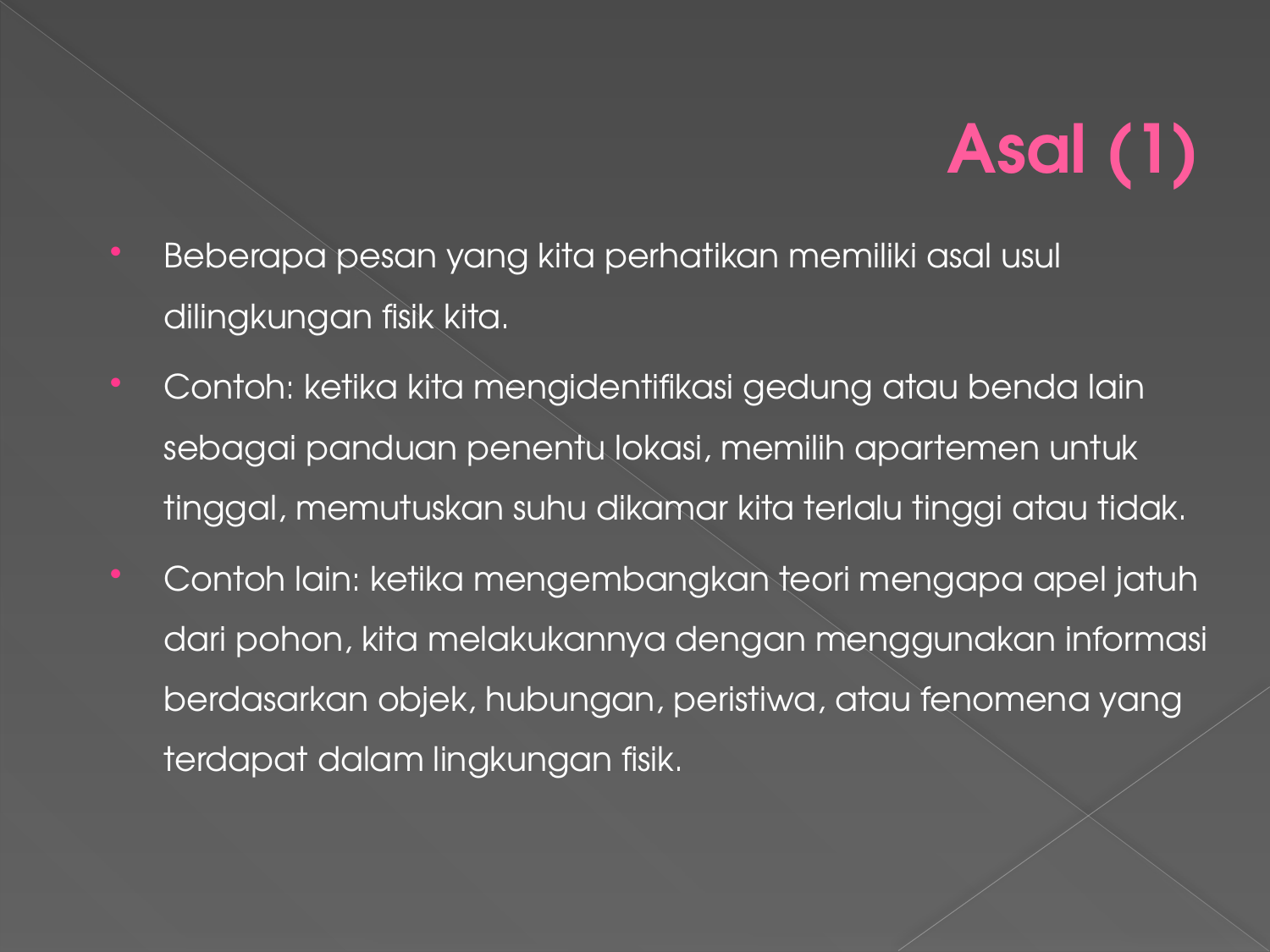

# Asal (1)
Beberapa pesan yang kita perhatikan memiliki asal usul dilingkungan fisik kita.
Contoh: ketika kita mengidentifikasi gedung atau benda lain sebagai panduan penentu lokasi, memilih apartemen untuk tinggal, memutuskan suhu dikamar kita terlalu tinggi atau tidak.
Contoh lain: ketika mengembangkan teori mengapa apel jatuh dari pohon, kita melakukannya dengan menggunakan informasi berdasarkan objek, hubungan, peristiwa, atau fenomena yang terdapat dalam lingkungan fisik.